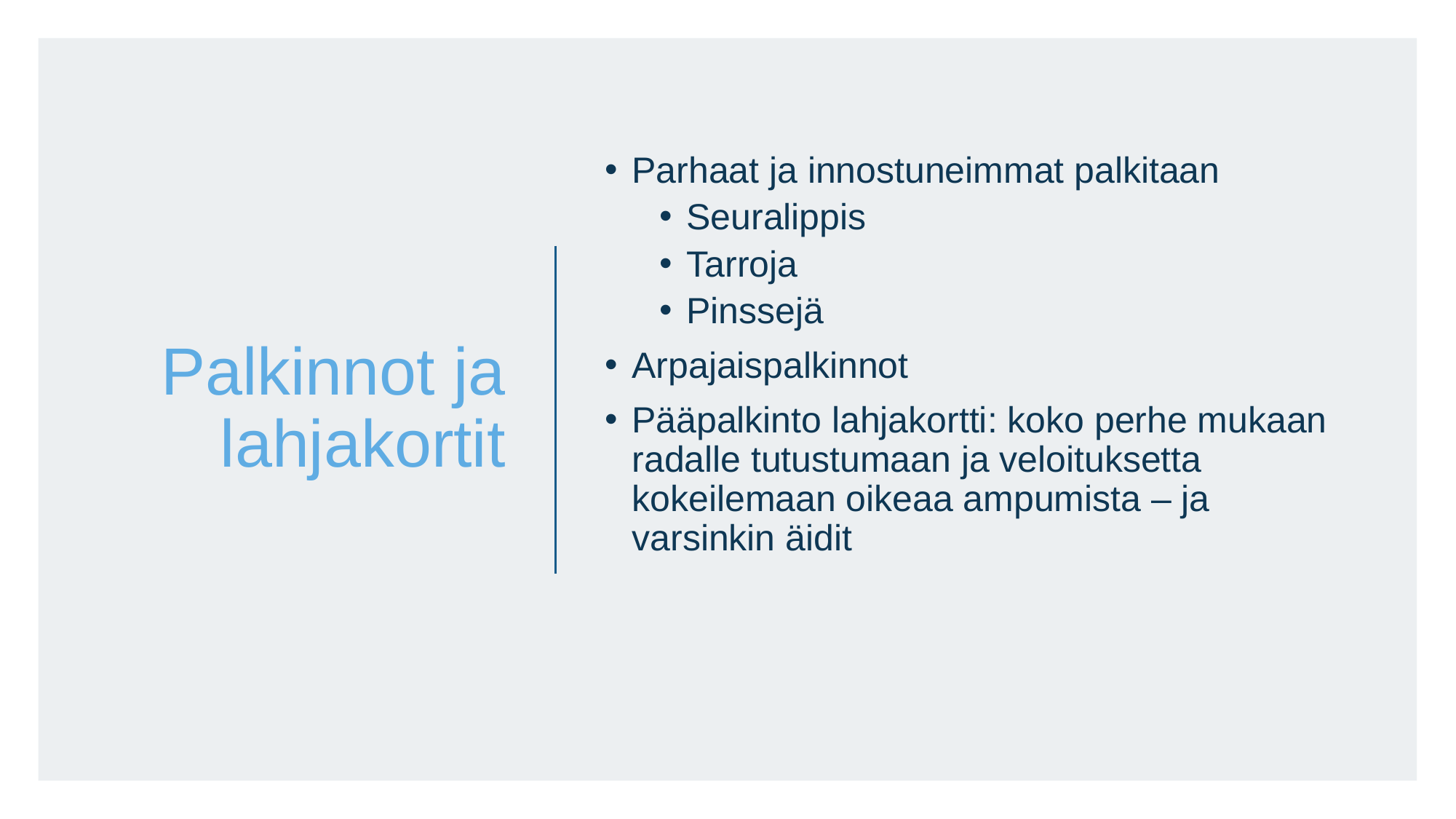

# Palkinnot ja lahjakortit
Parhaat ja innostuneimmat palkitaan
Seuralippis
Tarroja
Pinssejä
Arpajaispalkinnot
Pääpalkinto lahjakortti: koko perhe mukaan radalle tutustumaan ja veloituksetta kokeilemaan oikeaa ampumista – ja varsinkin äidit